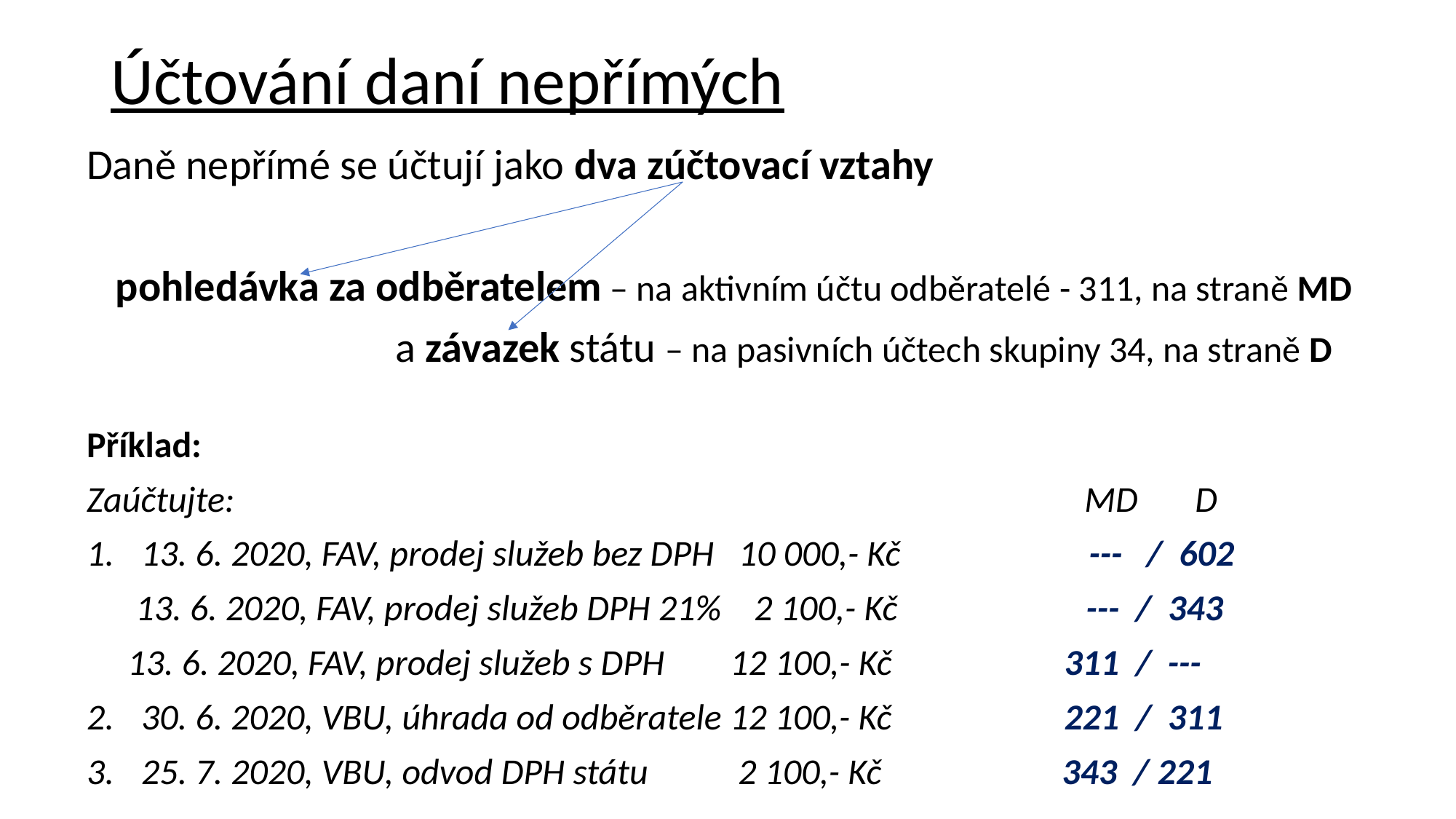

# Účtování daní nepřímých
Daně nepřímé se účtují jako dva zúčtovací vztahy

   pohledávka za odběratelem – na aktivním účtu odběratelé - 311, na straně MD
                                a závazek státu – na pasivních účtech skupiny 34, na straně D
Příklad:
Zaúčtujte:                                                                                                        MD       D
13. 6. 2020, FAV, prodej služeb bez DPH   10 000,- Kč                       ---   /  602
      13. 6. 2020, FAV, prodej služeb DPH 21%    2 100,- Kč                       ---  /  343
     13. 6. 2020, FAV, prodej služeb s DPH        12 100,- Kč                     311  /  ---
30. 6. 2020, VBU, úhrada od odběratele 12 100,- Kč                     221  /  311
25. 7. 2020, VBU, odvod DPH státu           2 100,- Kč                      343  / 221